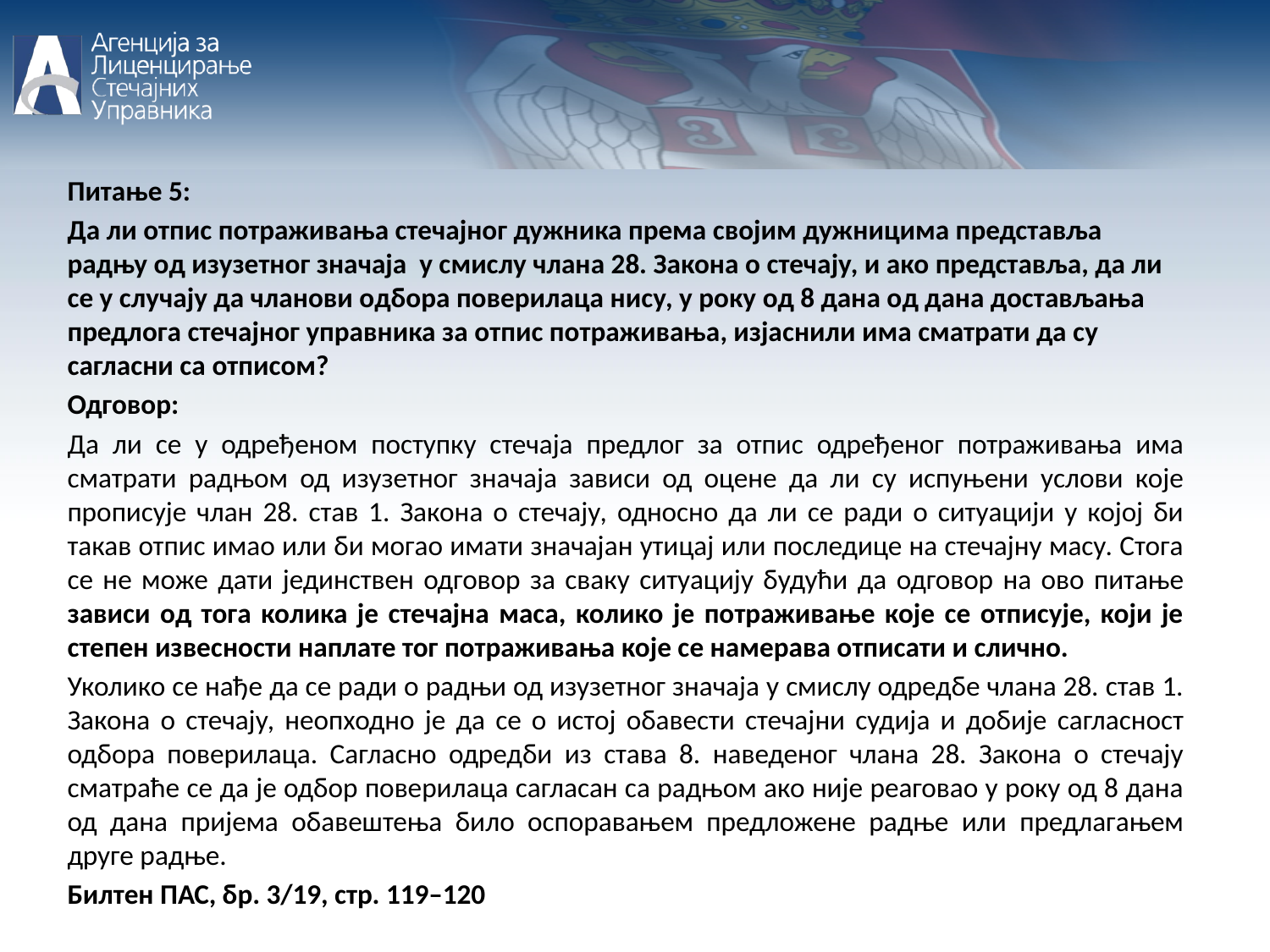

Питање 5:
Да ли отпис потраживања стечајног дужника према својим дужницима представља радњу од изузетног значаја  у смислу члана 28. Закона о стечају, и ако представља, да ли се у случају да чланови одбора поверилаца нису, у року од 8 дана од дана достављања предлога стечајног управника за отпис потраживања, изјаснили има сматрати да су сагласни са отписом?
Одговор:
Да ли се у одређеном поступку стечаја предлог за отпис одређеног потраживања има сматрати радњом од изузетног значаја зависи од оцене да ли су испуњени услови које прописује члан 28. став 1. Закона о стечају, односно да ли се ради о ситуацији у којој би такав отпис имао или би могао имати значајан утицај или последице на стечајну масу. Стога се не може дати јединствен одговор за сваку ситуацију будући да одговор на ово питање зависи од тога колика је стечајна маса, колико је потраживање које се отписује, који је степен извесности наплате тог потраживања које се намерава отписати и слично.
Уколико се нађе да се ради о радњи од изузетног значаја у смислу одредбе члана 28. став 1. Закона о стечају, неопходно је да се о истој обавести стечајни судија и добије сагласност одбора поверилаца. Сагласно одредби из става 8. наведеног члана 28. Закона о стечају сматраће се да је одбор поверилаца сагласан са радњом ако није реаговао у року од 8 дана од дана пријема обавештења било оспоравањем предложене радње или предлагањем друге радње.
Билтен ПАС, бр. 3/19, стр. 119–120